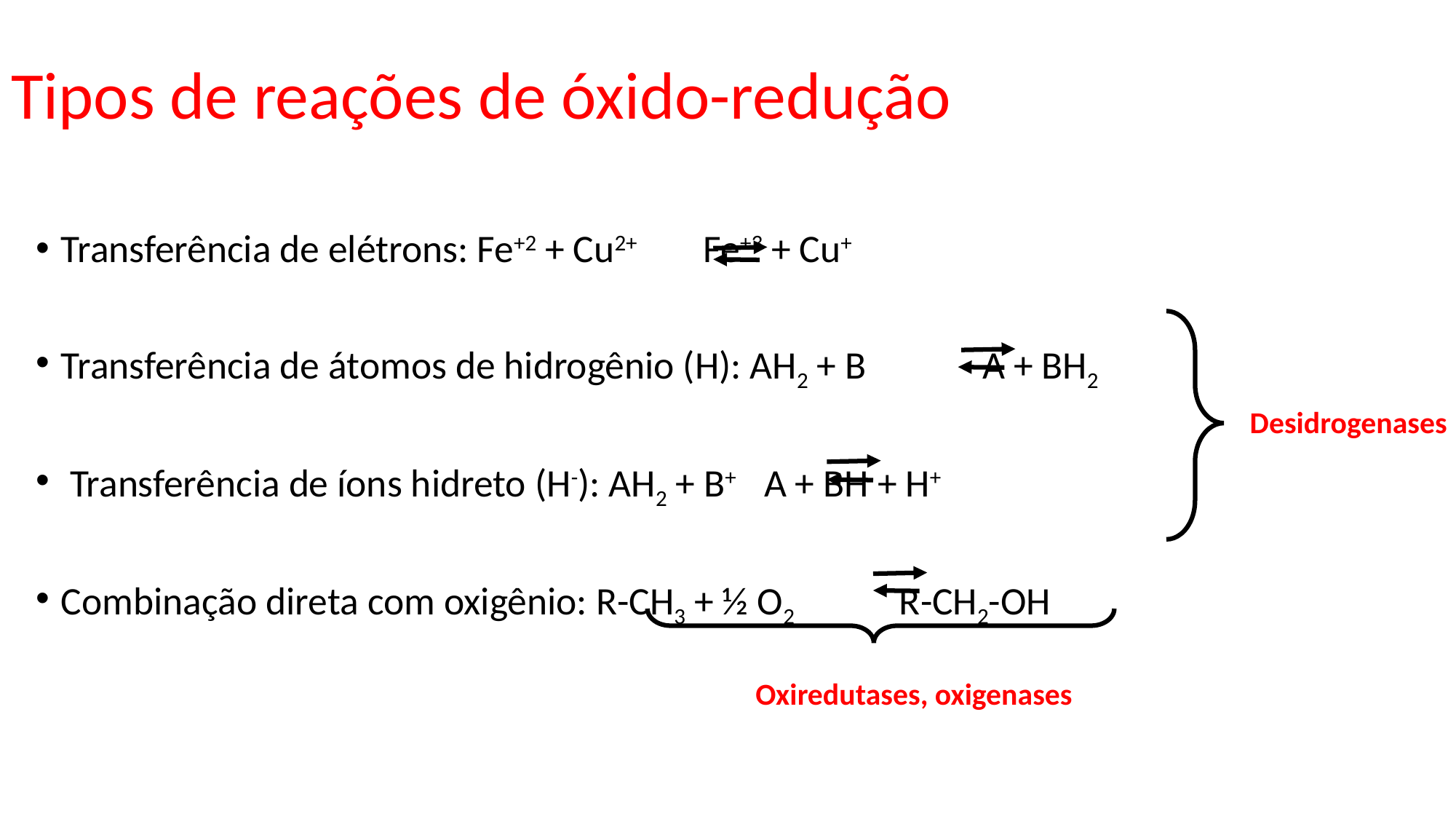

# Tipos de reações de óxido-redução
Transferência de elétrons: Fe+2 + Cu2+             Fe+3 + Cu+

Transferência de átomos de hidrogênio (H): AH2 + B	  A + BH2

 Transferência de íons hidreto (H-): AH2 + B+	A + BH + H+

Combinação direta com oxigênio: R-CH3 + ½ O2 	    R-CH2-OH

Desidrogenases
Oxiredutases, oxigenases